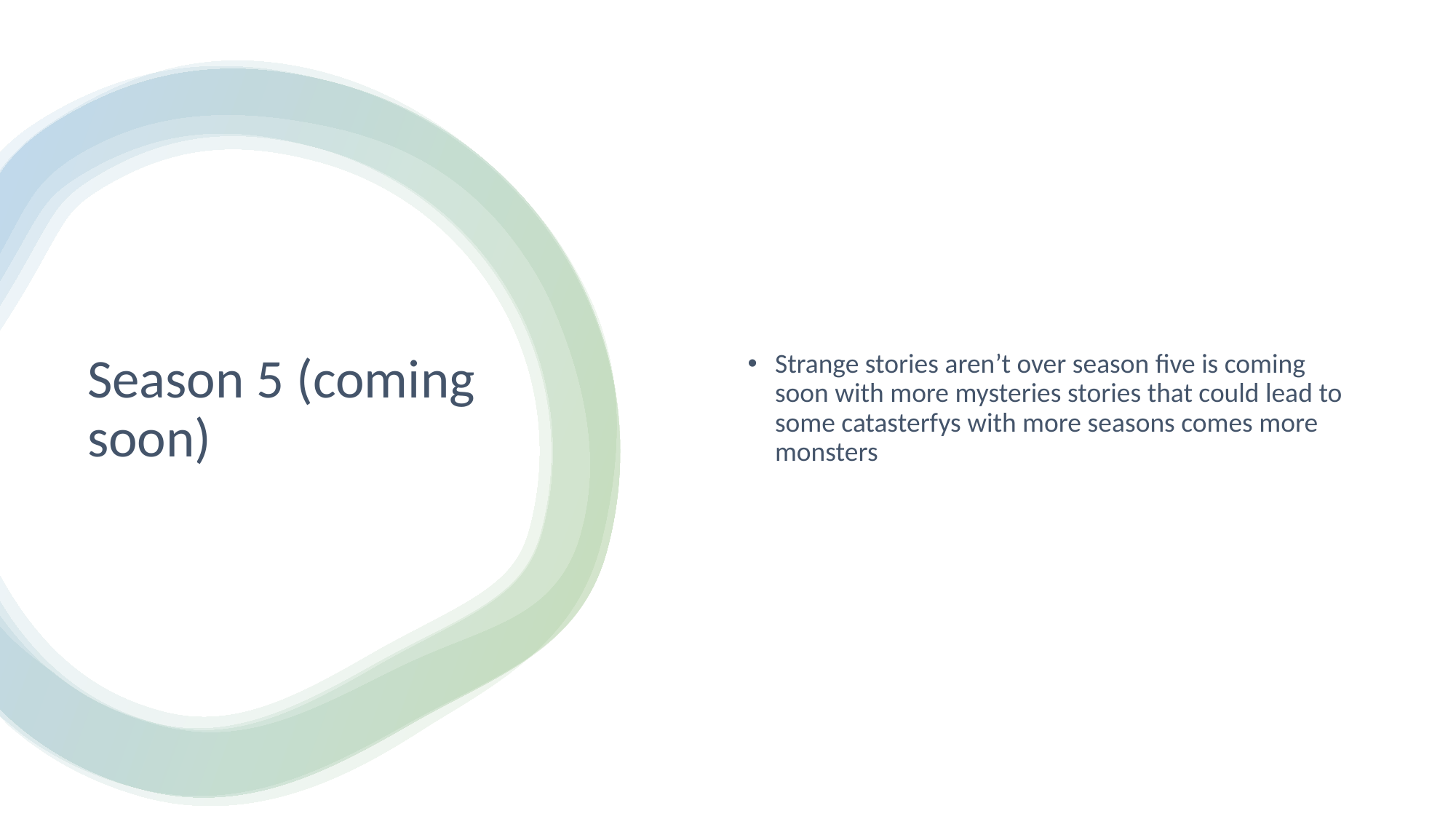

Strange stories aren’t over season five is coming soon with more mysteries stories that could lead to some catasterfys with more seasons comes more monsters
# Season 5 (coming soon)